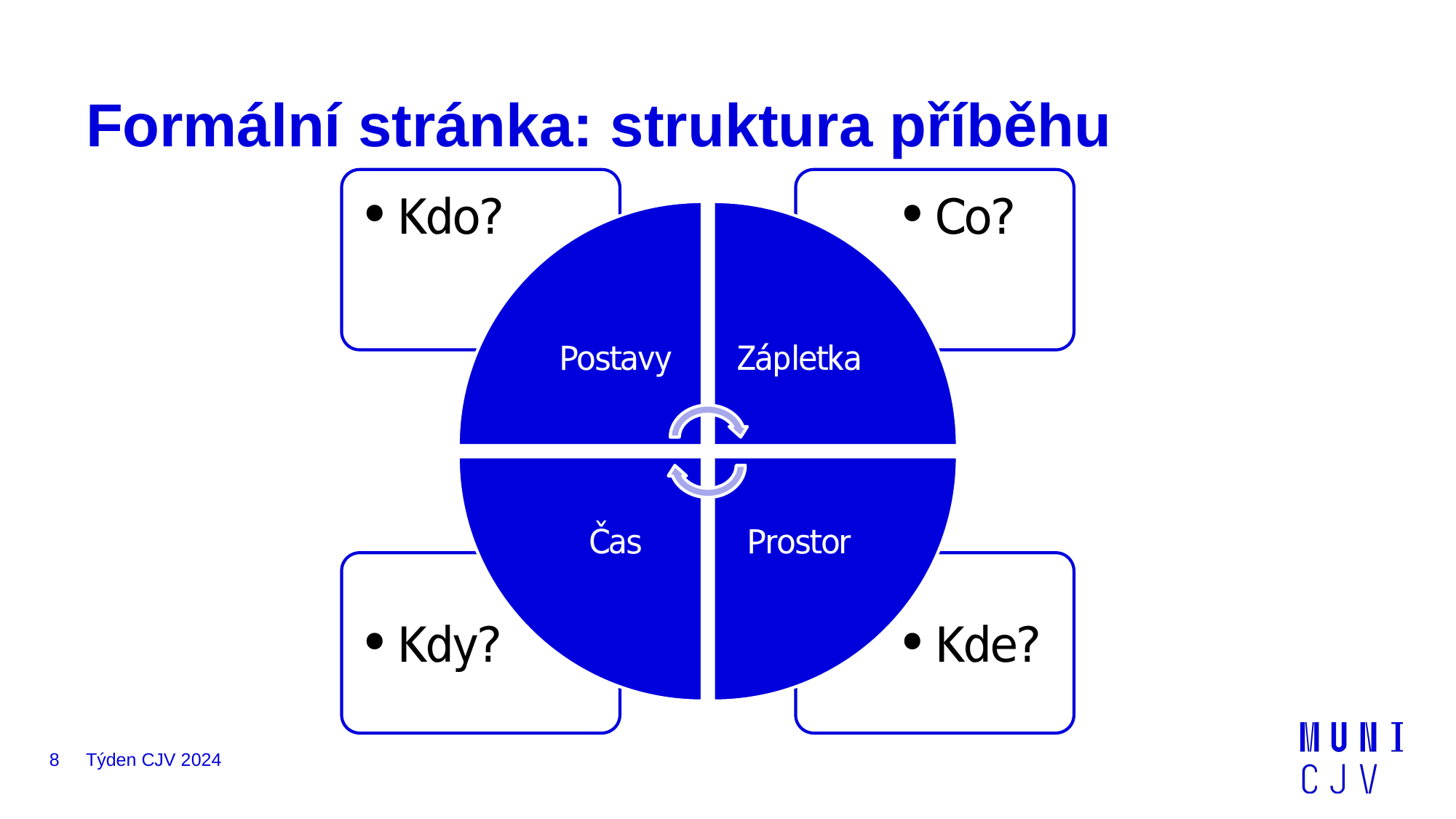

# Formální stránka: struktura příběhu

Kdo?
Co?

Postavy
Zápletka

Čas

Prostor

Kdy?
Kde?

8
Týden CJV 2024